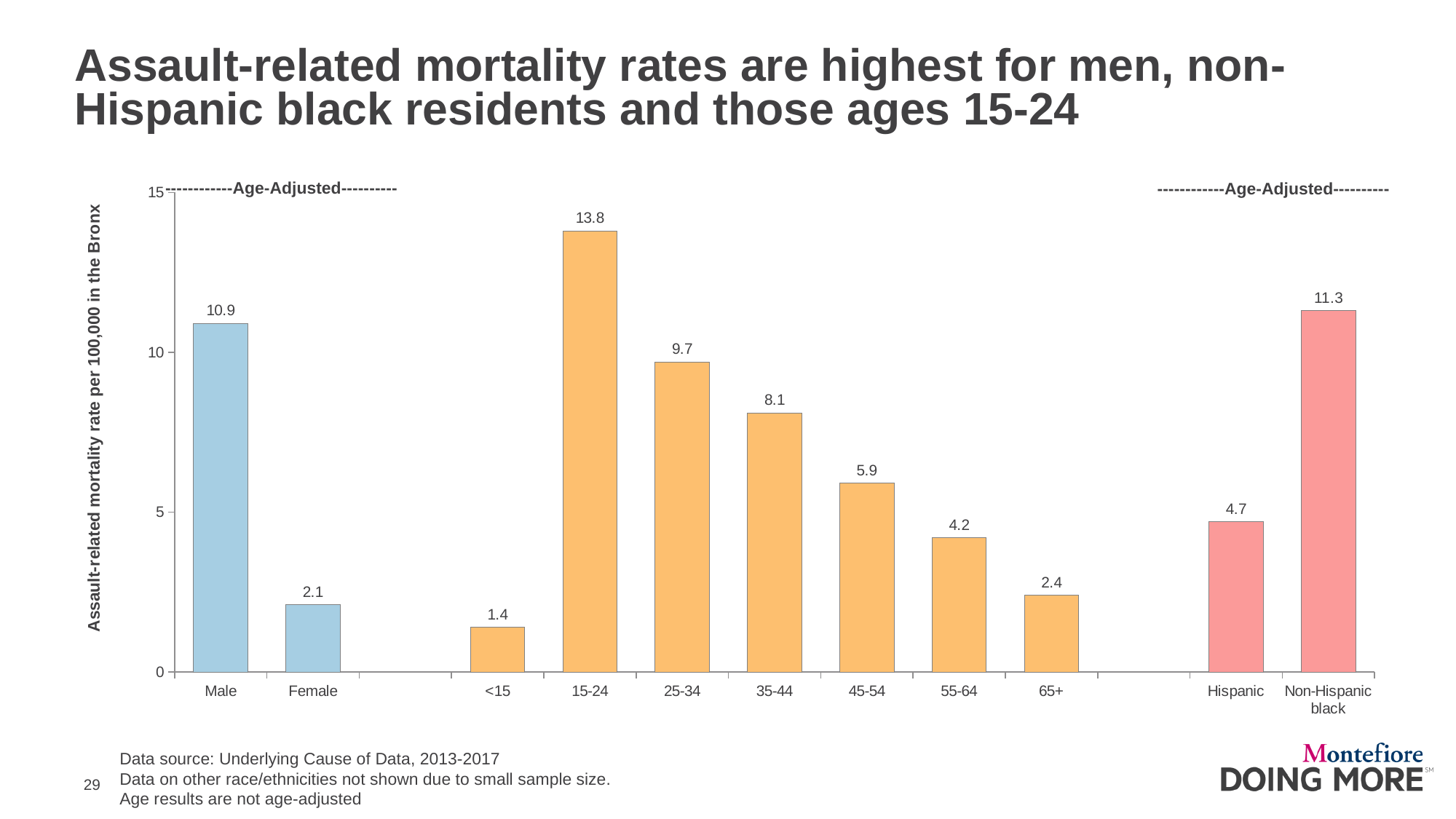

# Assault-related mortality rates are highest for men, non-Hispanic black residents and those ages 15-24
------------Age-Adjusted----------

### Chart

| Category |  |
|---|---|
| Male | 10.9 |
| Female | 2.1 |
|  | None |
| <15 | 1.4 |
| 15-24 | 13.8 |
| 25-34 | 9.7 |
| 35-44 | 8.1 |
| 45-54 | 5.9 |
| 55-64 | 4.2 |
| 65+ | 2.4 |
|  | None |
| Hispanic | 4.7 |
| Non-Hispanic black | 11.3 |
------------Age-Adjusted----------
Data source: Underlying Cause of Data, 2013-2017
Data on other race/ethnicities not shown due to small sample size.
Age results are not age-adjusted